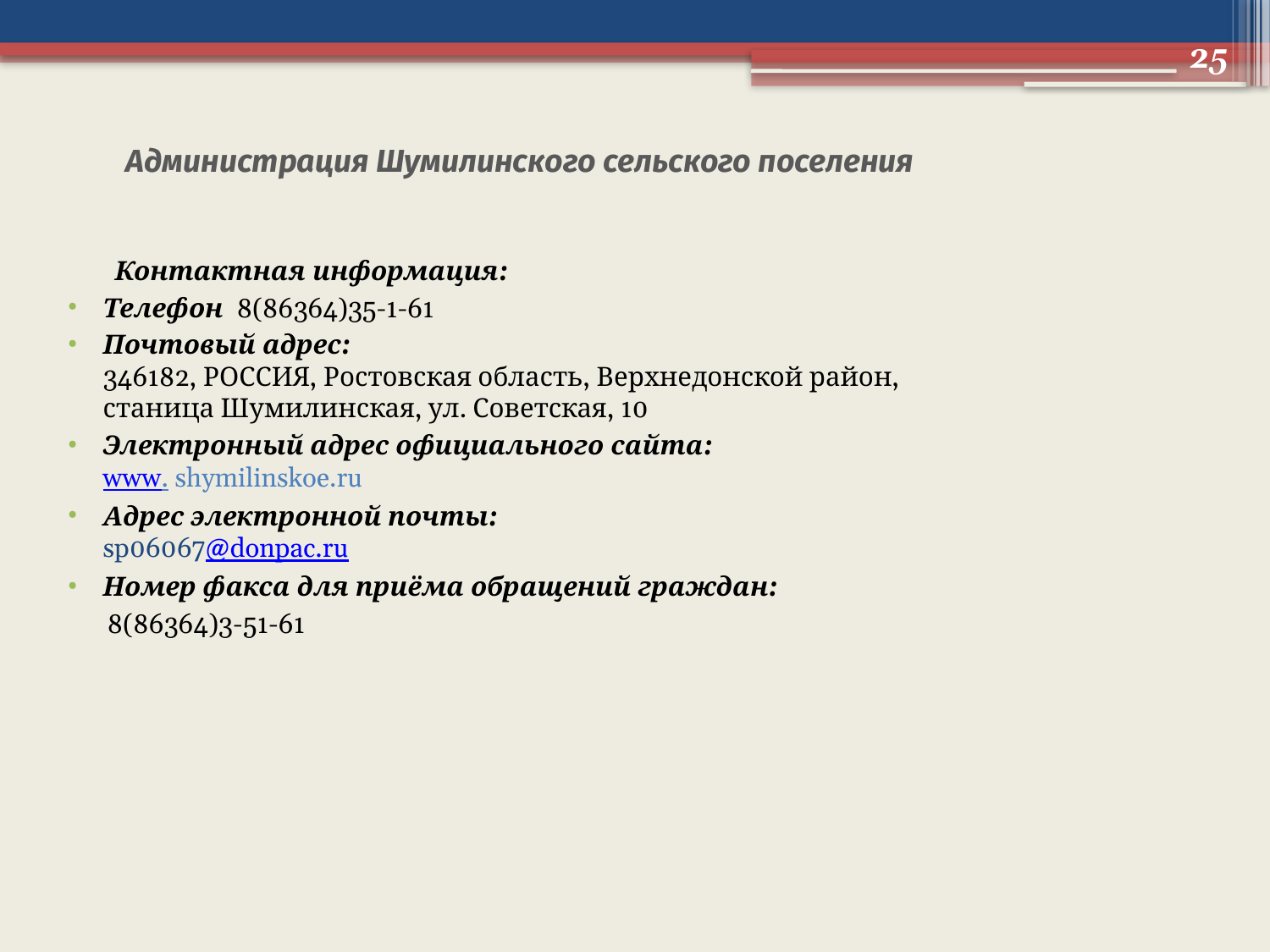

25
# Администрация Шумилинского сельского поселения
       Контактная информация:
Телефон  8(86364)35-1-61
Почтовый адрес: 
346182, РОССИЯ, Ростовская область, Верхнедонской район,  станица Шумилинская, ул. Советская, 10
Электронный адрес официального сайта: 
www. shymilinskoe.ru
Адрес электронной почты: 
sp06067@donpac.ru
Номер факса для приёма обращений граждан:
      8(86364)3-51-61